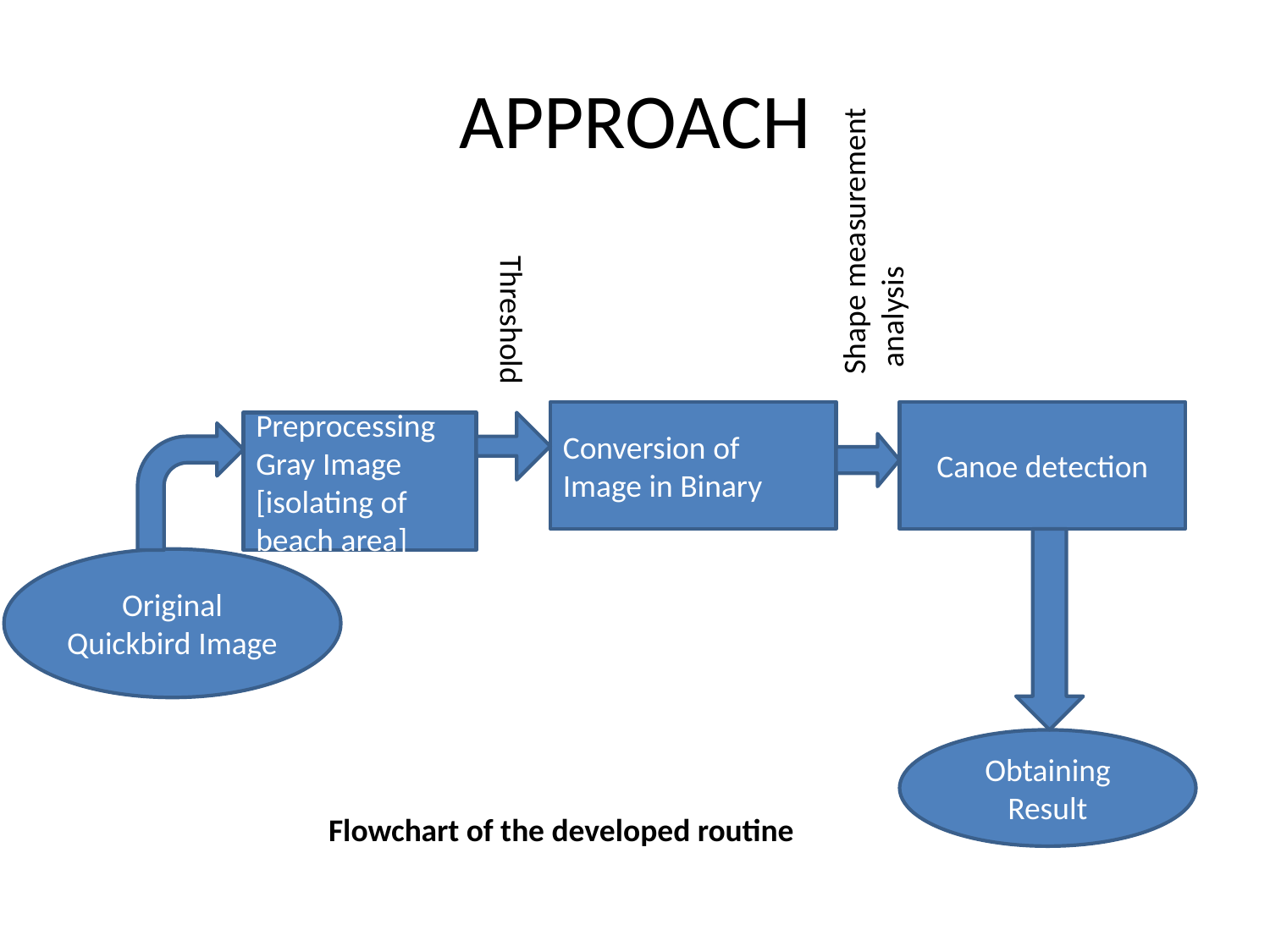

# APPROACH
Shape measurement
 analysis
Threshold
Conversion of Image in Binary
Canoe detection
Preprocessing Gray Image [isolating of beach area]

Original Quickbird Image
Obtaining Result
 Flowchart of the developed routine